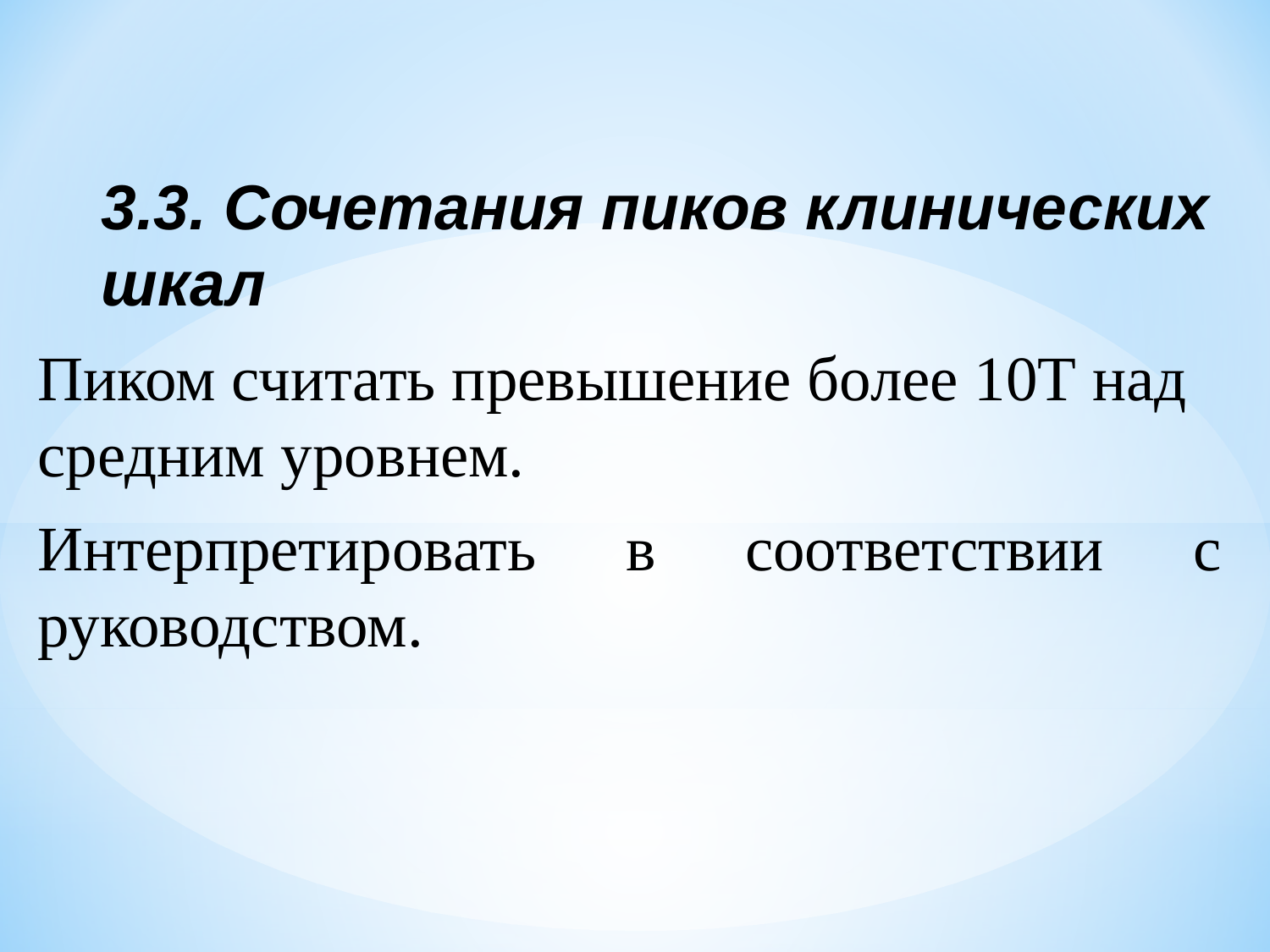

3.3. Сочетания пиков клинических шкал
Пиком считать превышение более 10Т над средним уровнем.
Интерпретировать в соответствии с руководством.